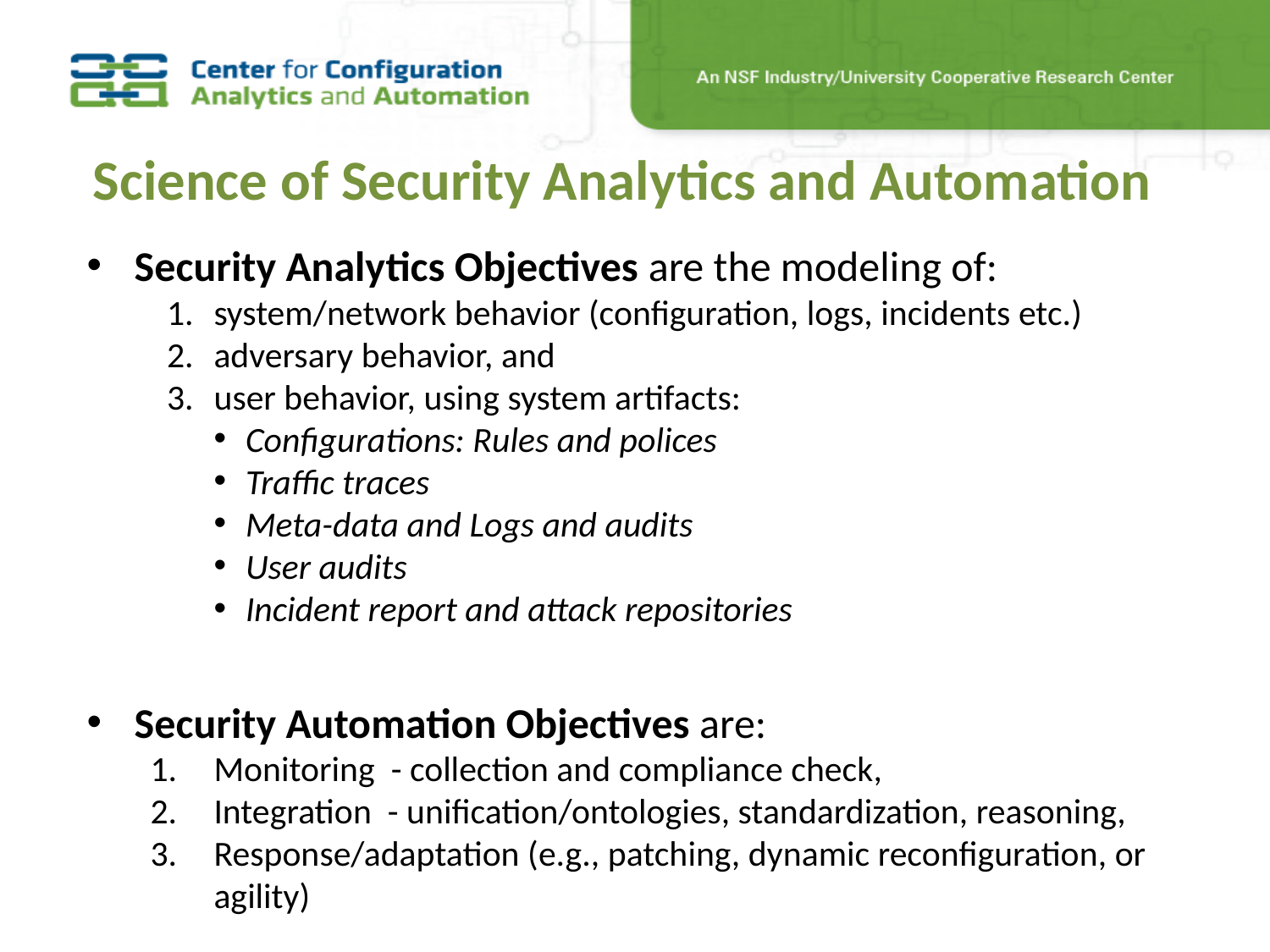

# Science of Security Analytics and Automation
Security Analytics Objectives are the modeling of:
system/network behavior (configuration, logs, incidents etc.)
adversary behavior, and
user behavior, using system artifacts:
Configurations: Rules and polices
Traffic traces
Meta-data and Logs and audits
User audits
Incident report and attack repositories

Security Automation Objectives are:
Monitoring  - collection and compliance check,
Integration  - unification/ontologies, standardization, reasoning,
Response/adaptation (e.g., patching, dynamic reconfiguration, or agility)